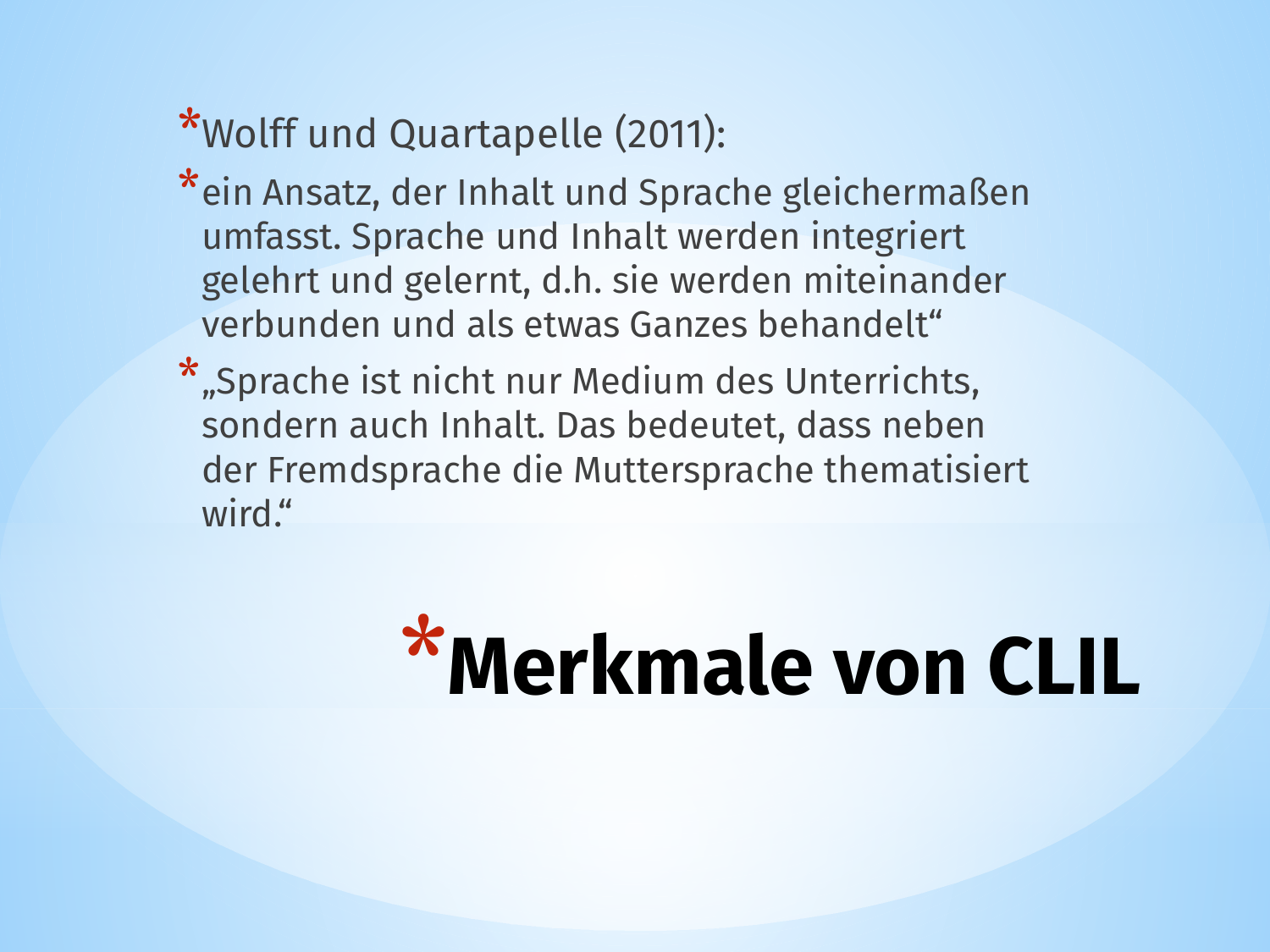

Wolff und Quartapelle (2011):
ein Ansatz, der Inhalt und Sprache gleichermaßen umfasst. Sprache und Inhalt werden integriert gelehrt und gelernt, d.h. sie werden miteinander verbunden und als etwas Ganzes behandelt“
„Sprache ist nicht nur Medium des Unterrichts, sondern auch Inhalt. Das bedeutet, dass neben der Fremdsprache die Muttersprache thematisiert wird.“
# Merkmale von CLIL